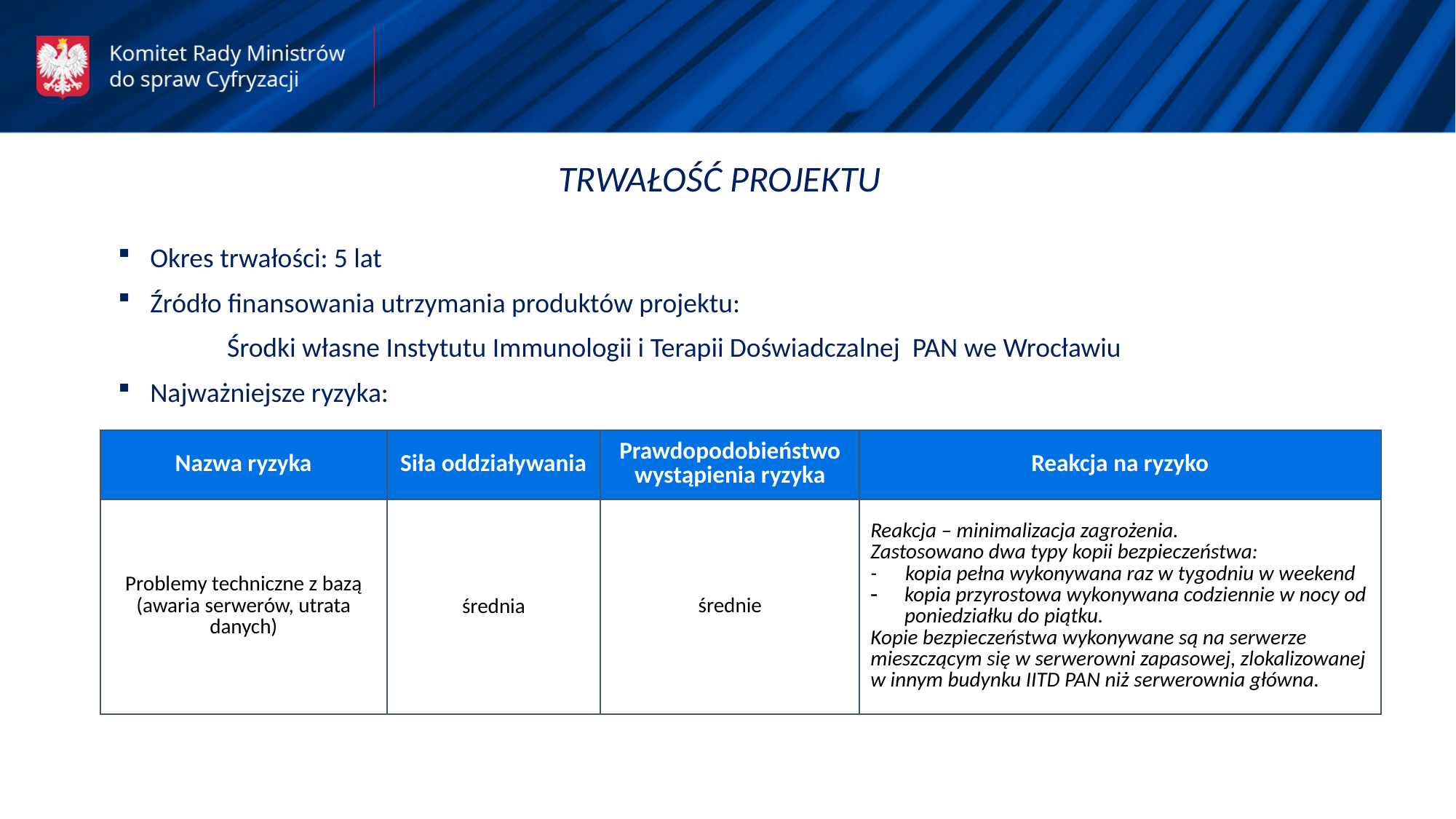

TRWAŁOŚĆ PROJEKTU
Okres trwałości: 5 lat
Źródło finansowania utrzymania produktów projektu:
     	Środki własne Instytutu Immunologii i Terapii Doświadczalnej  PAN we Wrocławiu
Najważniejsze ryzyka:
| Nazwa ryzyka | Siła oddziaływania | Prawdopodobieństwo wystąpienia ryzyka | Reakcja na ryzyko |
| --- | --- | --- | --- |
| Problemy techniczne z bazą (awaria serwerów, utrata danych) | średnia | średnie | Reakcja – minimalizacja zagrożenia. Zastosowano dwa typy kopii bezpieczeństwa: - kopia pełna wykonywana raz w tygodniu w weekend kopia przyrostowa wykonywana codziennie w nocy od poniedziałku do piątku. Kopie bezpieczeństwa wykonywane są na serwerze mieszczącym się w serwerowni zapasowej, zlokalizowanej w innym budynku IITD PAN niż serwerownia główna. |